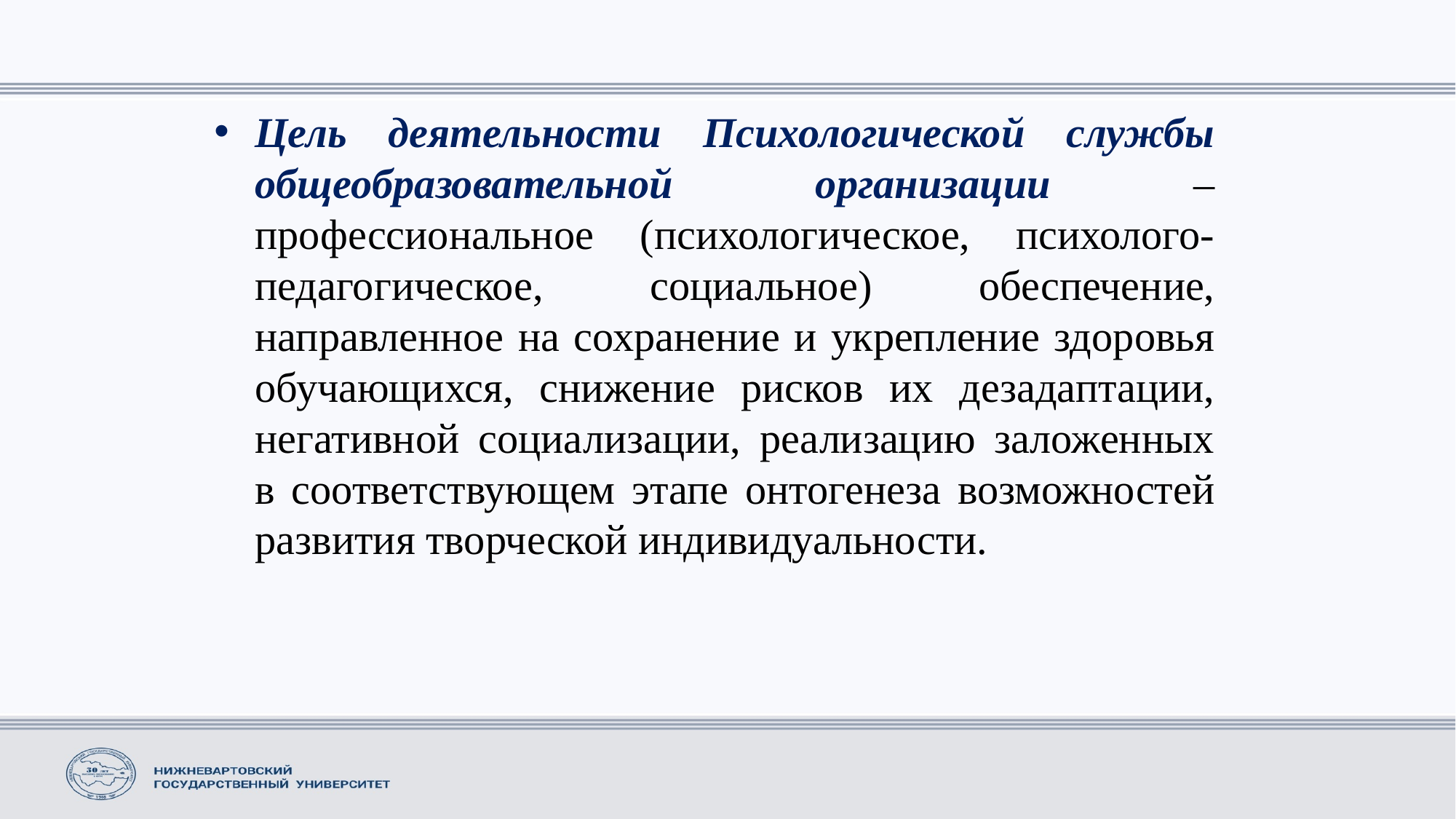

Цель деятельности Психологической службы общеобразовательной организации – профессиональное (психологическое, психолого-педагогическое, социальное) обеспечение, направленное на сохранение и укрепление здоровья обучающихся, снижение рисков их дезадаптации, негативной социализации, реализацию заложенных в соответствующем этапе онтогенеза возможностей развития творческой индивидуальности.